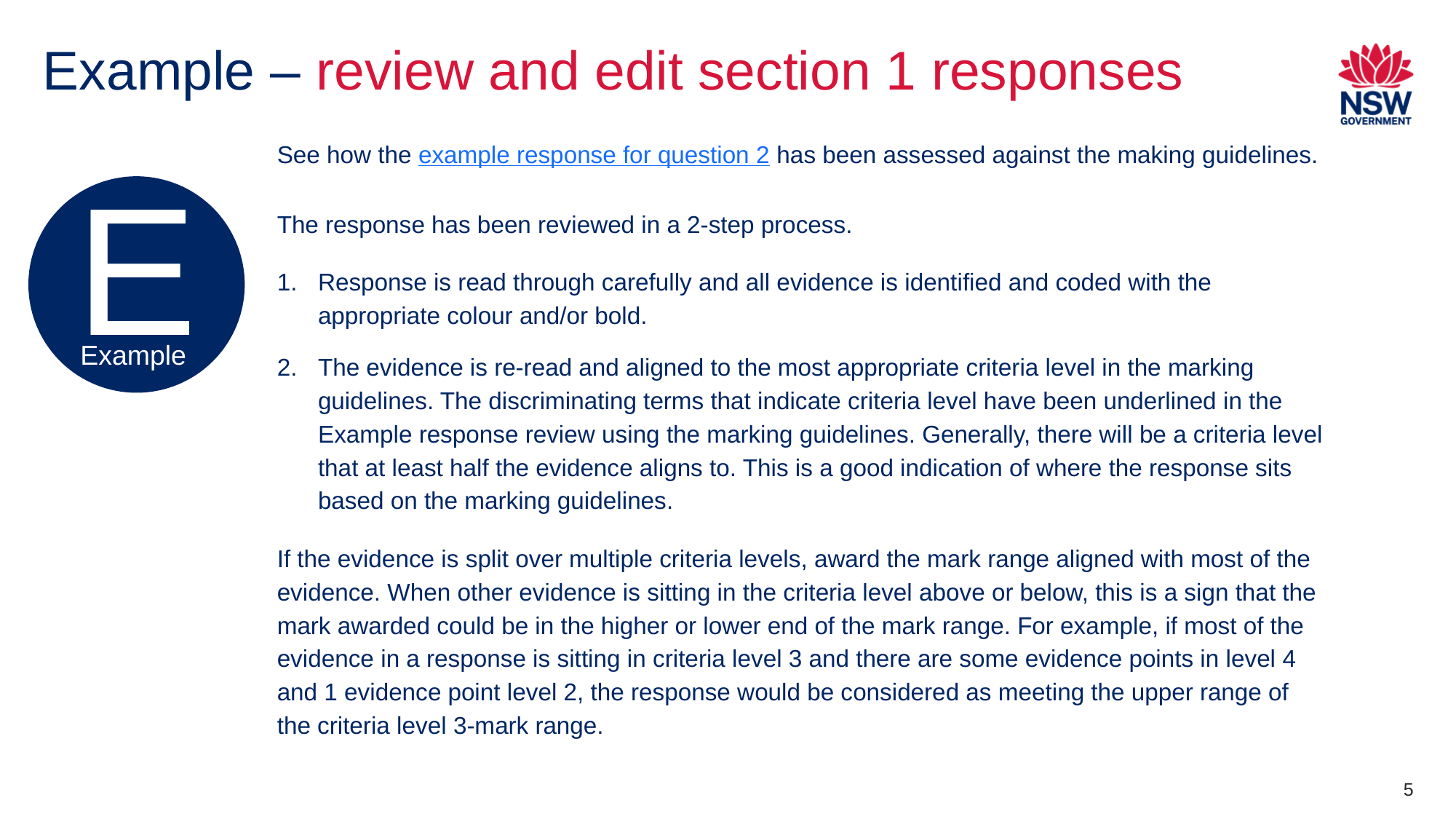

# Example – review and edit section 1 responses
See how the example response for question 2 has been assessed against the making guidelines.
The response has been reviewed in a 2-step process.
Response is read through carefully and all evidence is identified and coded with the appropriate colour and/or bold.
The evidence is re-read and aligned to the most appropriate criteria level in the marking guidelines. The discriminating terms that indicate criteria level have been underlined in the Example response review using the marking guidelines. Generally, there will be a criteria level that at least half the evidence aligns to. This is a good indication of where the response sits based on the marking guidelines.
If the evidence is split over multiple criteria levels, award the mark range aligned with most of the evidence. When other evidence is sitting in the criteria level above or below, this is a sign that the mark awarded could be in the higher or lower end of the mark range. For example, if most of the evidence in a response is sitting in criteria level 3 and there are some evidence points in level 4 and 1 evidence point level 2, the response would be considered as meeting the upper range of the criteria level 3-mark range.

E

Example
5